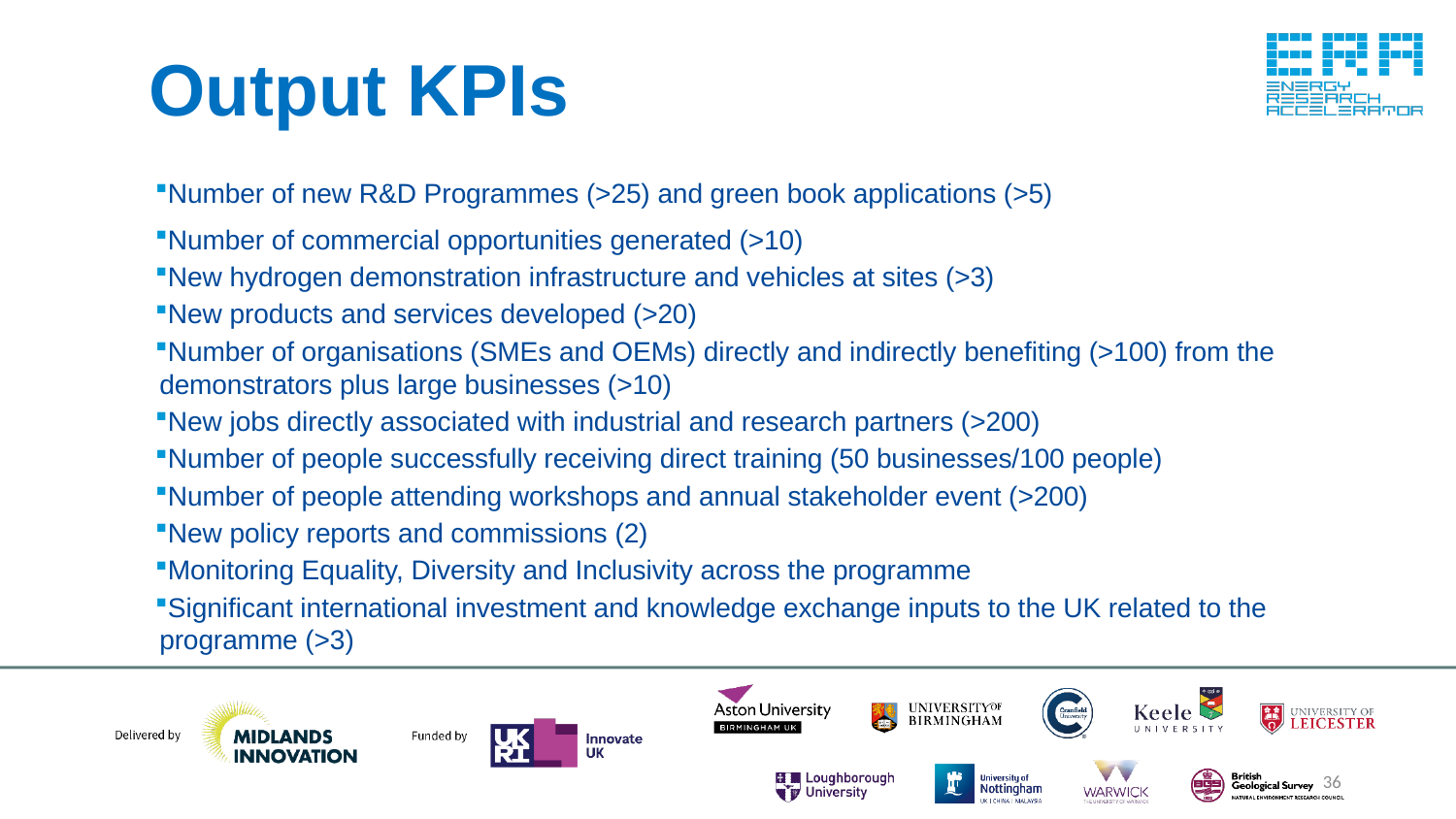

Output KPIs
Number of new R&D Programmes (>25) and green book applications (>5)
Number of commercial opportunities generated (>10)
New hydrogen demonstration infrastructure and vehicles at sites (>3)
New products and services developed (>20)
Number of organisations (SMEs and OEMs) directly and indirectly benefiting (>100) from the demonstrators plus large businesses (>10)
New jobs directly associated with industrial and research partners (>200)
Number of people successfully receiving direct training (50 businesses/100 people)
Number of people attending workshops and annual stakeholder event (>200)
New policy reports and commissions (2)
Monitoring Equality, Diversity and Inclusivity across the programme
Significant international investment and knowledge exchange inputs to the UK related to the programme (>3)
36